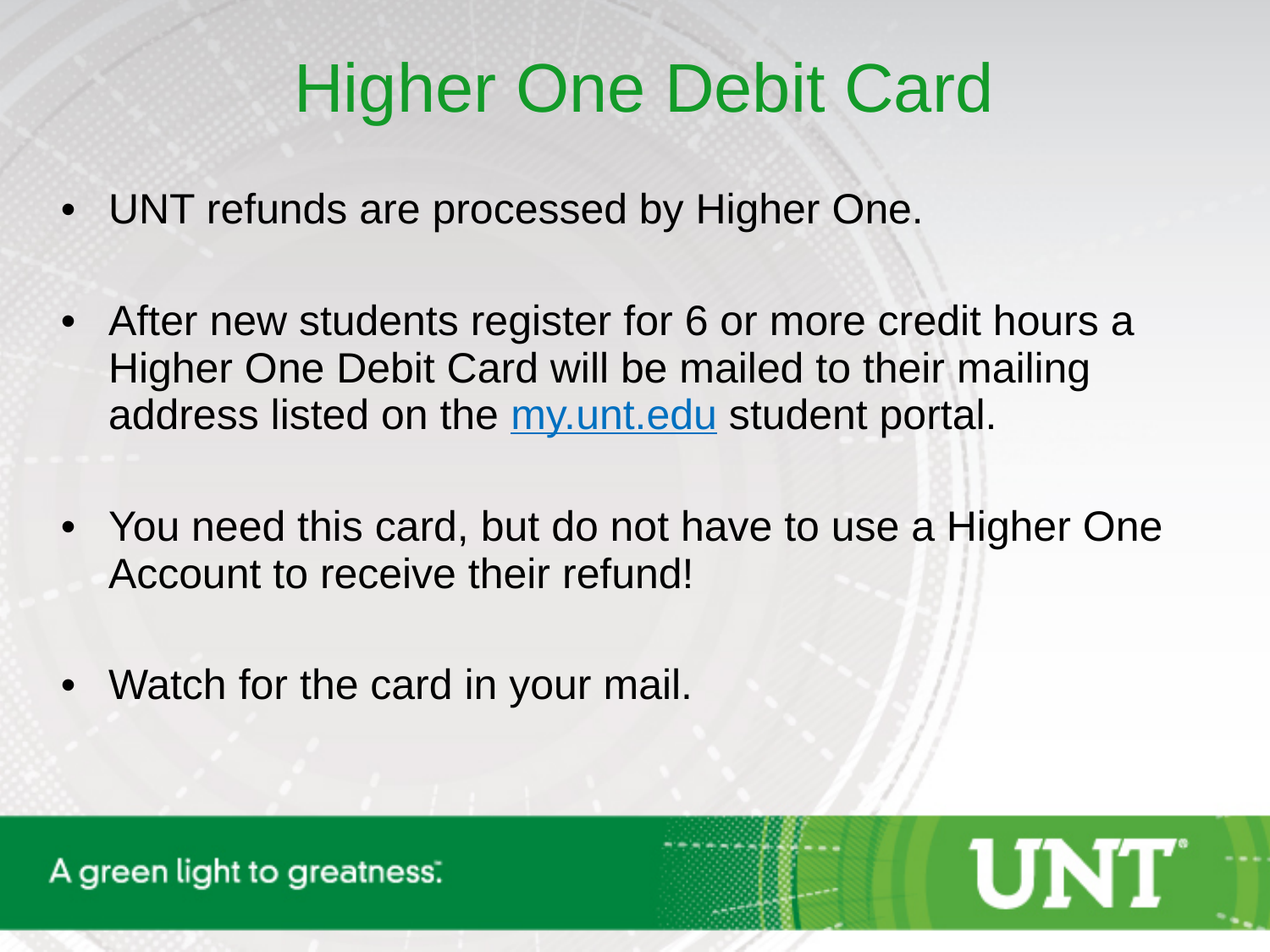

Higher One Debit Card

UNT refunds are processed by Higher One.

After new students register for 6 or more credit hours a Higher One Debit Card will be mailed to their mailing address listed on the my.unt.edu student portal.

You need this card, but do not have to use a Higher One Account to receive their refund!

Watch for the card in your mail.